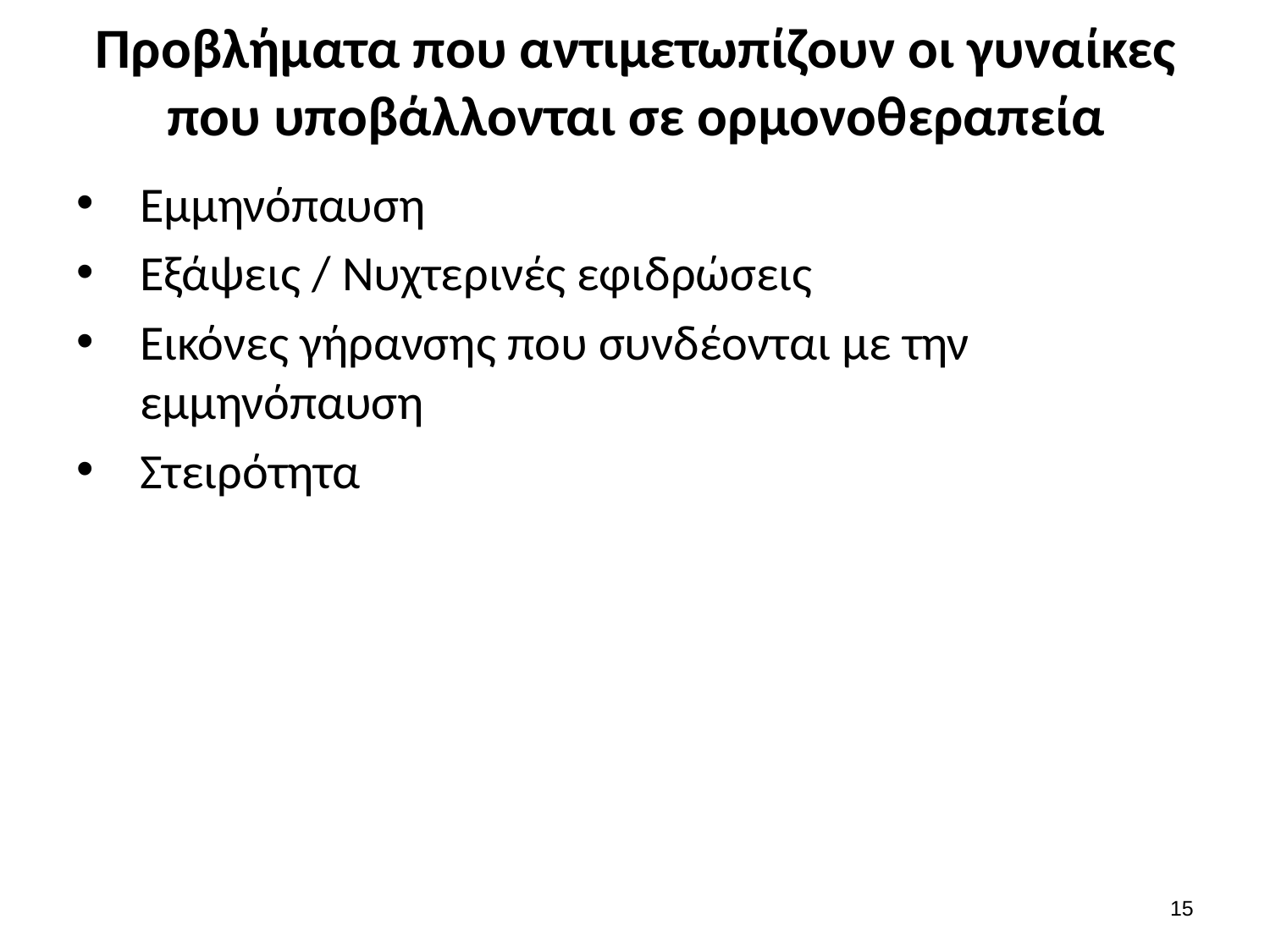

# Προβλήματα που αντιμετωπίζουν οι γυναίκες που υποβάλλονται σε ορμονοθεραπεία
Εμμηνόπαυση
Εξάψεις / Νυχτερινές εφιδρώσεις
Εικόνες γήρανσης που συνδέονται με την εμμηνόπαυση
Στειρότητα

15